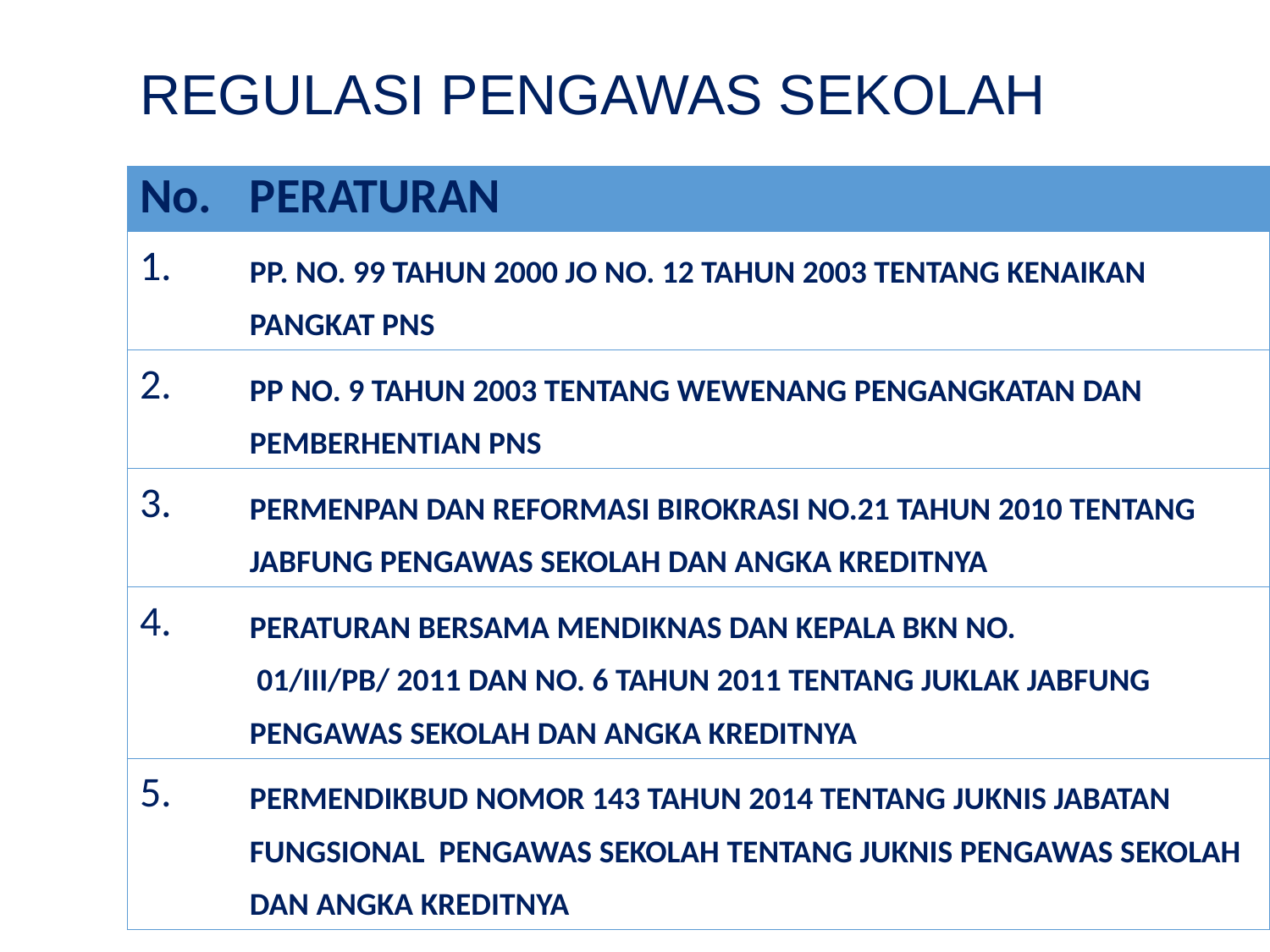

REGULASI PENGAWAS SEKOLAH
| No. | PERATURAN |
| --- | --- |
| 1. | PP. NO. 99 TAHUN 2000 JO NO. 12 TAHUN 2003 TENTANG KENAIKAN PANGKAT PNS |
| 2. | PP NO. 9 TAHUN 2003 TENTANG WEWENANG PENGANGKATAN DAN PEMBERHENTIAN PNS |
| 3. | PERMENPAN DAN REFORMASI BIROKRASI NO.21 TAHUN 2010 TENTANG JABFUNG PENGAWAS SEKOLAH DAN ANGKA KREDITNYA |
| 4. | PERATURAN BERSAMA MENDIKNAS DAN KEPALA BKN NO. 01/III/PB/ 2011 DAN NO. 6 TAHUN 2011 TENTANG JUKLAK JABFUNG PENGAWAS SEKOLAH DAN ANGKA KREDITNYA |
| 5. | PERMENDIKBUD NOMOR 143 TAHUN 2014 TENTANG JUKNIS JABATAN FUNGSIONAL PENGAWAS SEKOLAH TENTANG JUKNIS PENGAWAS SEKOLAH DAN ANGKA KREDITNYA |